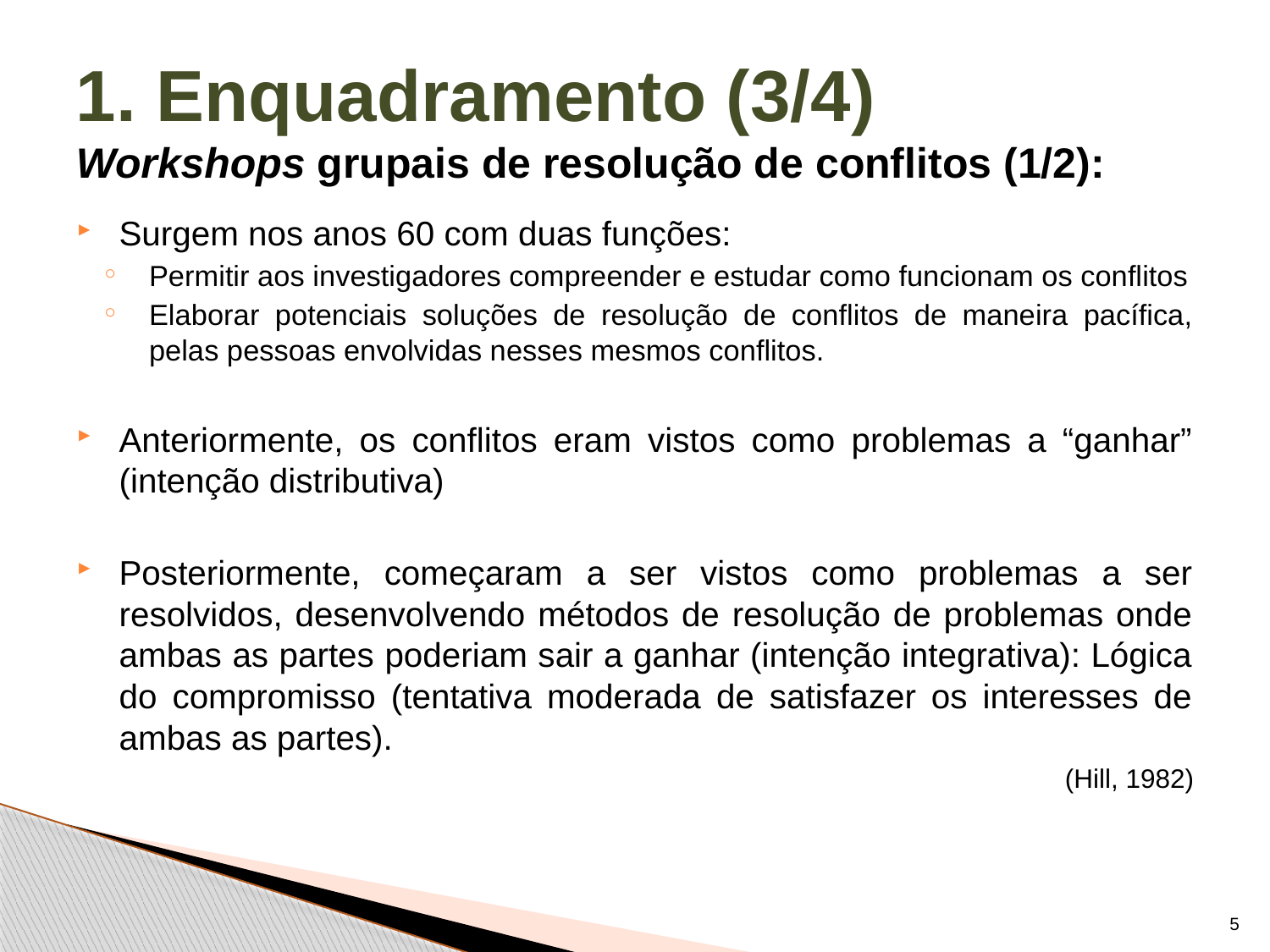

# 1. Enquadramento (3/4) Workshops grupais de resolução de conflitos (1/2):
Surgem nos anos 60 com duas funções:
Permitir aos investigadores compreender e estudar como funcionam os conflitos
Elaborar potenciais soluções de resolução de conflitos de maneira pacífica, pelas pessoas envolvidas nesses mesmos conflitos.

Anteriormente, os conflitos eram vistos como problemas a “ganhar” (intenção distributiva)

Posteriormente, começaram a ser vistos como problemas a ser resolvidos, desenvolvendo métodos de resolução de problemas onde ambas as partes poderiam sair a ganhar (intenção integrativa): Lógica do compromisso (tentativa moderada de satisfazer os interesses de ambas as partes).
(Hill, 1982)

5